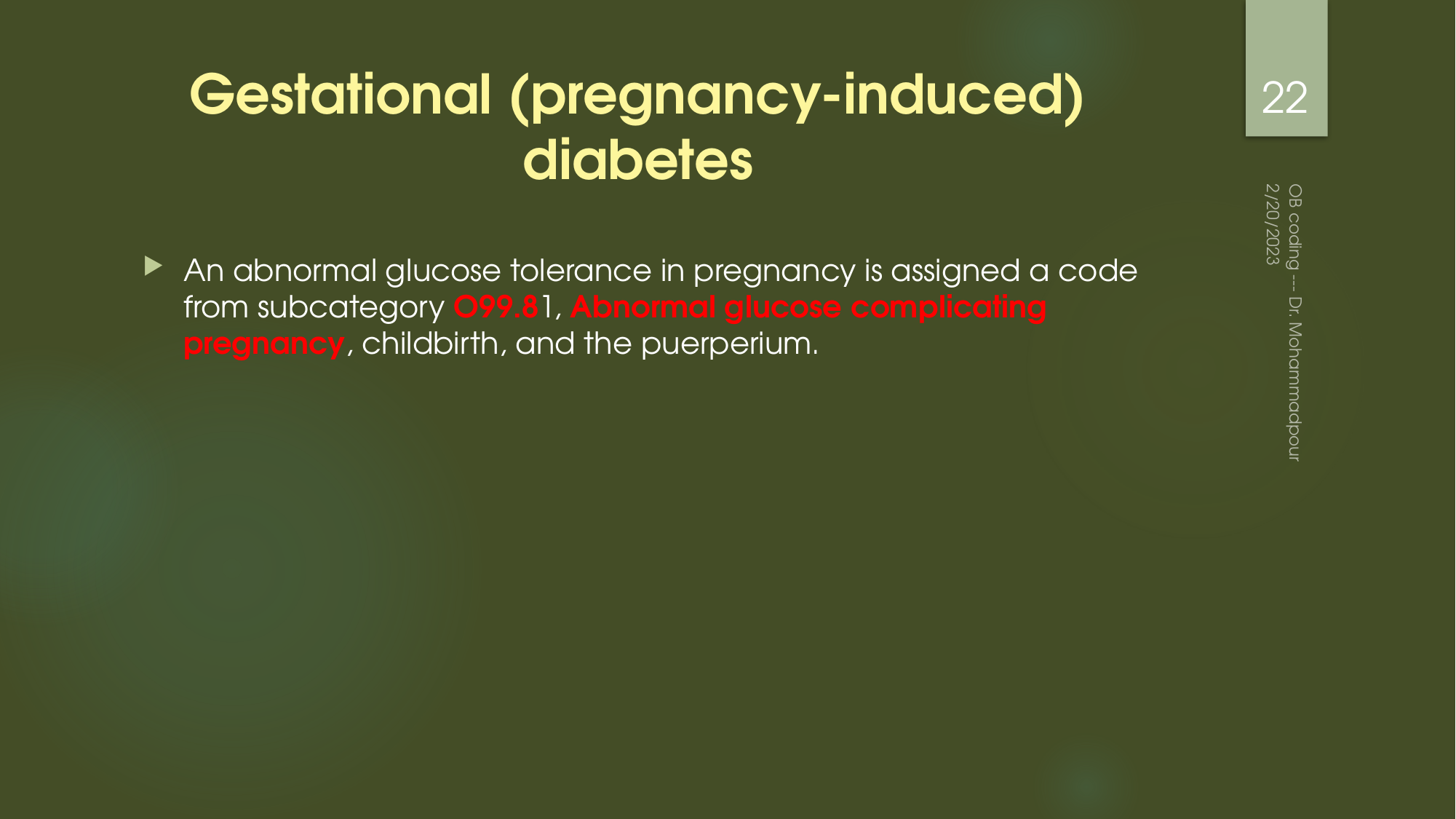

22
# Gestational (pregnancy-induced) diabetes
2/20/2023
An abnormal glucose tolerance in pregnancy is assigned a code from subcategory O99.81, Abnormal glucose complicating pregnancy, childbirth, and the puerperium.
OB coding --- Dr. Mohammadpour